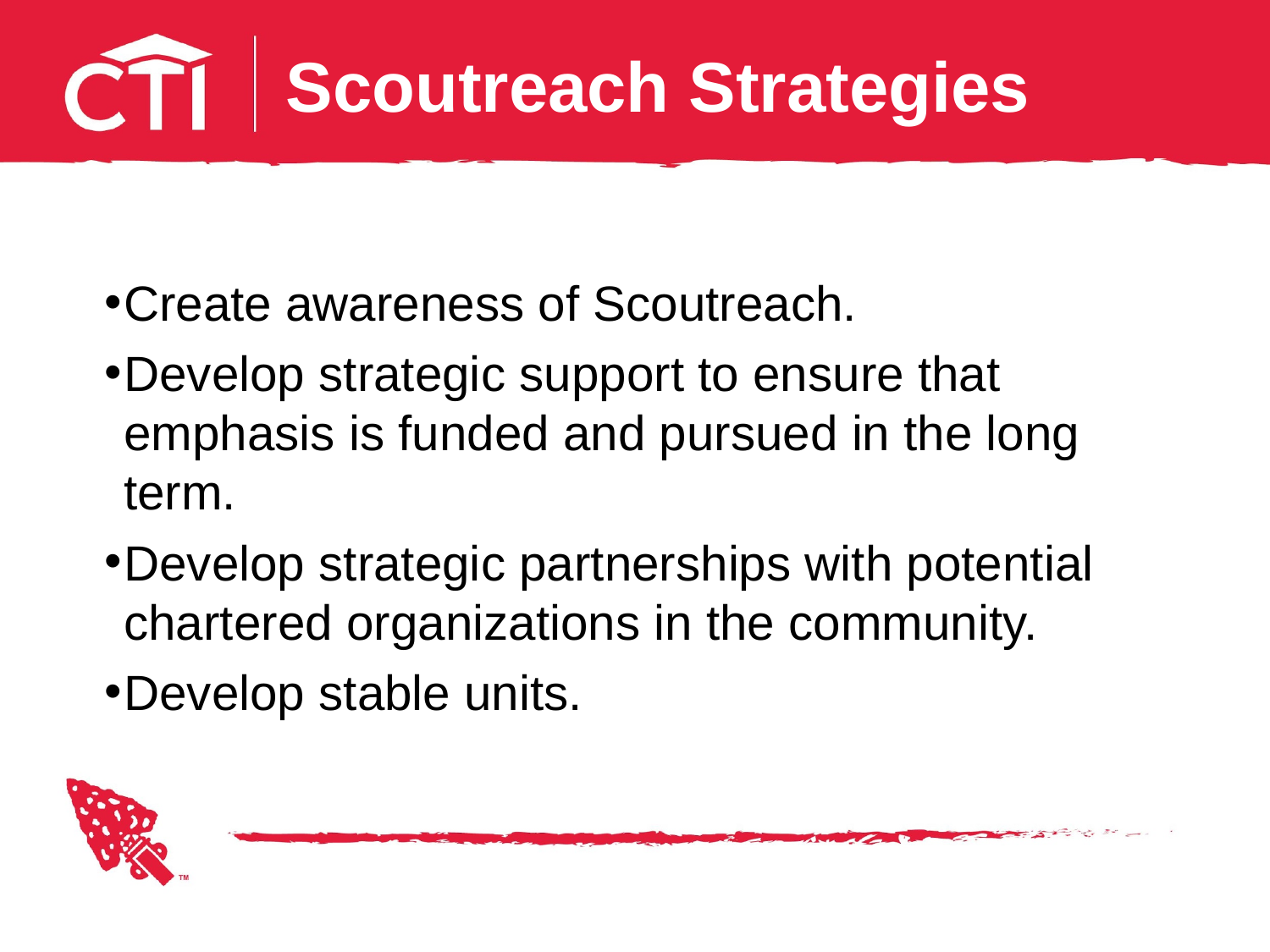

# Scoutreach Strategies

Create awareness of Scoutreach.
Develop strategic support to ensure that emphasis is funded and pursued in the long term.
Develop strategic partnerships with potential chartered organizations in the community.
Develop stable units.